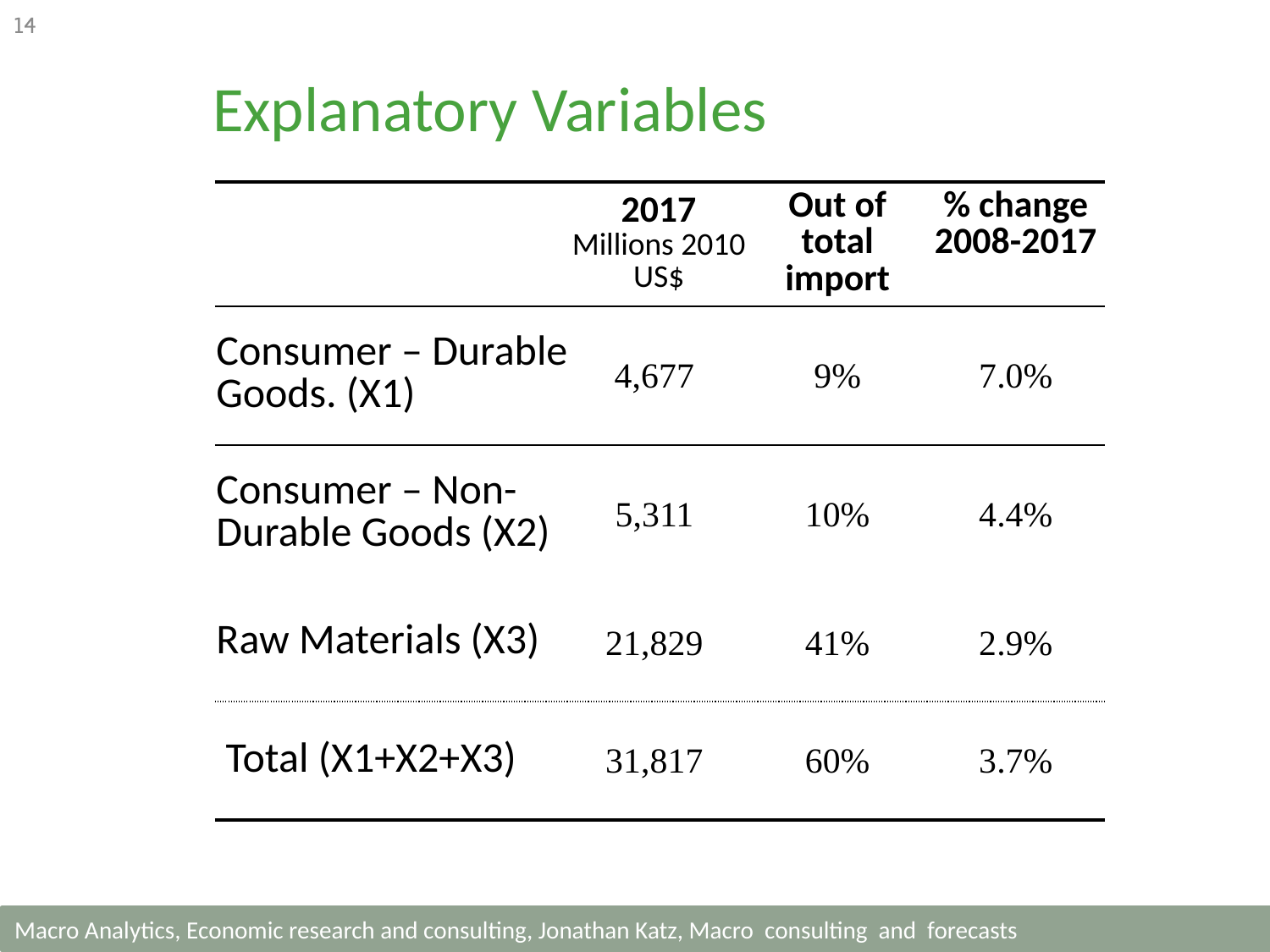

14
Explanatory Variables
|  | 2017 Millions 2010 US$ | Out of total import | % change 2008-2017 |
| --- | --- | --- | --- |
| Consumer – Durable Goods. (X1) | 4,677 | 9% | 7.0% |
| Consumer – Non- Durable Goods (X2) | 5,311 | 10% | 4.4% |
| Raw Materials (X3) | 21,829 | 41% | 2.9% |
| Total (X1+X2+X3) | 31,817 | 60% | 3.7% |